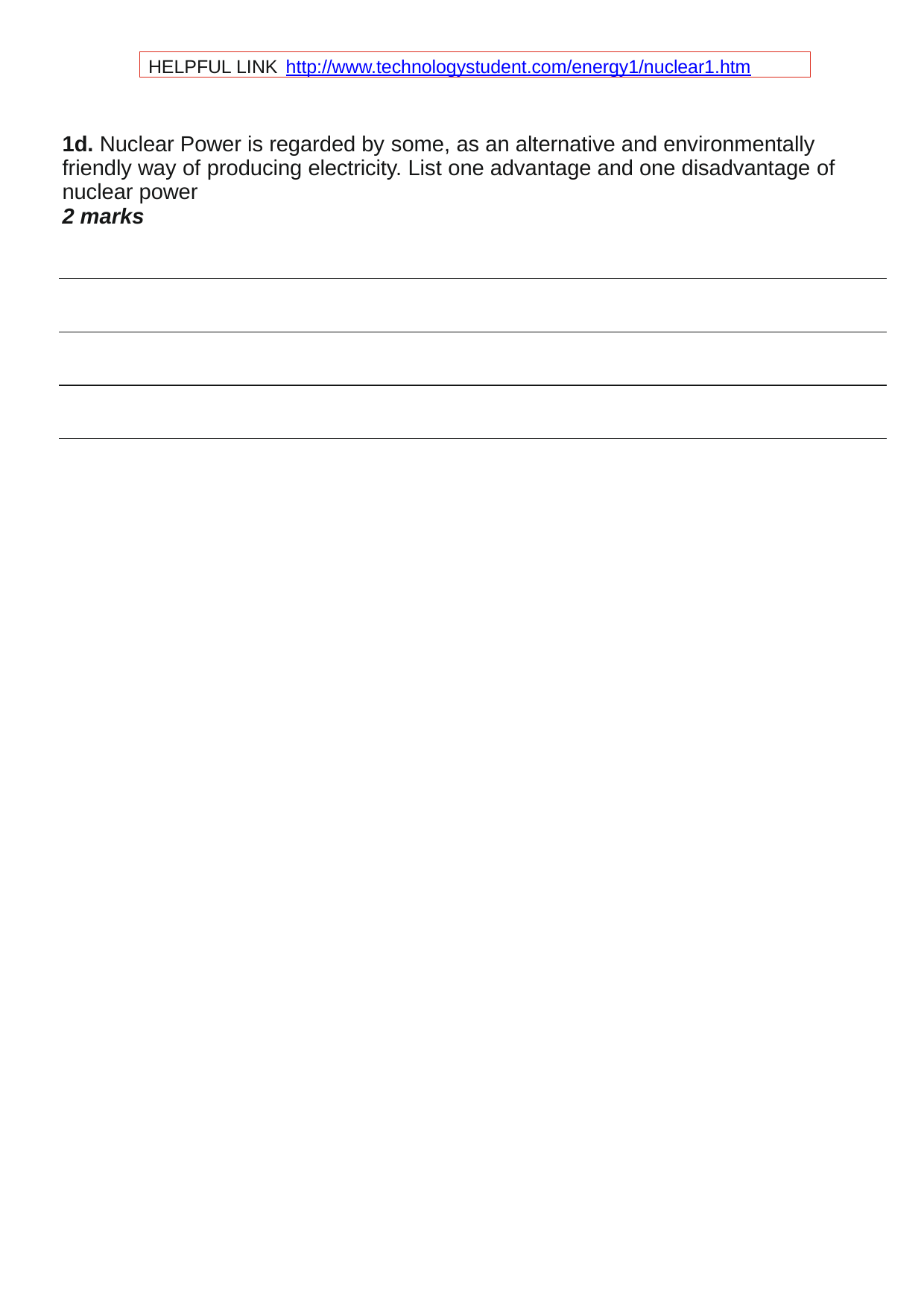

HELPFUL LINK http://www.technologystudent.com/energy1/nuclear1.htm
1d. Nuclear Power is regarded by some, as an alternative and environmentally  friendly way of producing electricity. List one advantage and one disadvantage of  nuclear power
2 marks